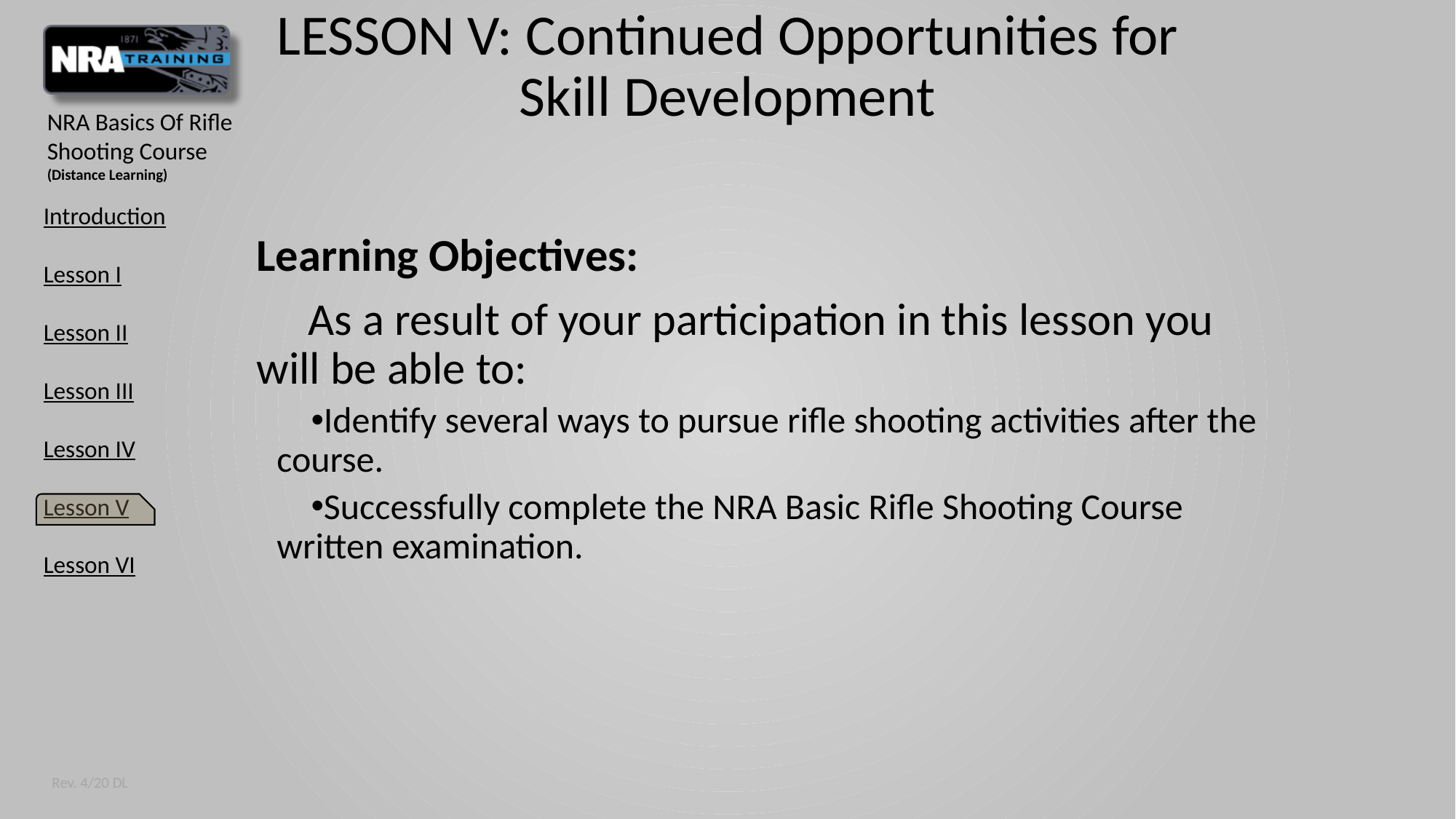

# LESSON V: Continued Opportunities for Skill Development

Learning Objectives:
     As a result of your participation in this lesson you will be able to:
Identify several ways to pursue rifle shooting activities after the course.
Successfully complete the NRA Basic Rifle Shooting Course written examination.